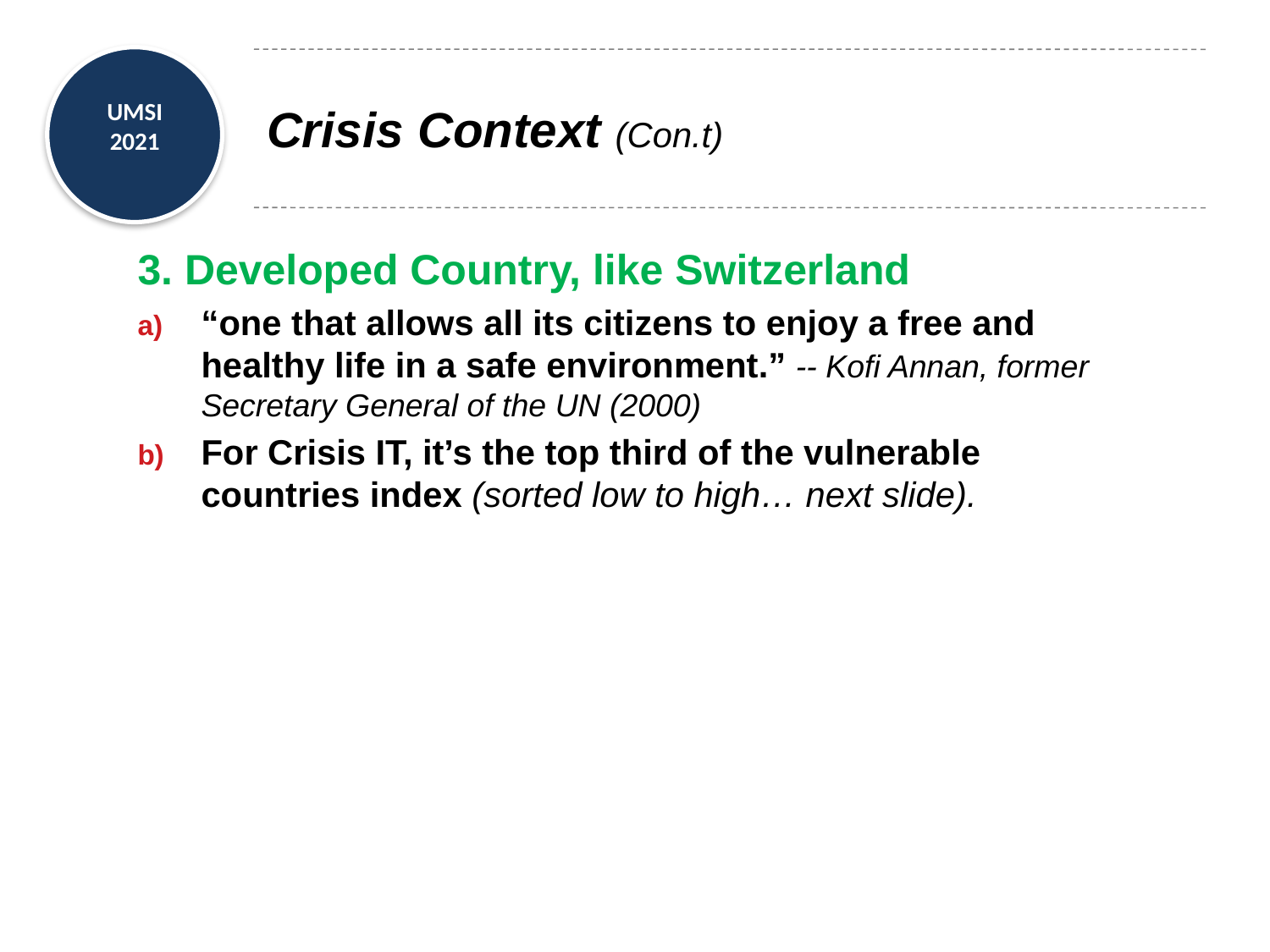

# Crisis Context (Con.t)
3. Developed Country, like Switzerland
“one that allows all its citizens to enjoy a free and healthy life in a safe environment.” -- Kofi Annan, former Secretary General of the UN (2000)
For Crisis IT, it’s the top third of the vulnerable countries index (sorted low to high… next slide).